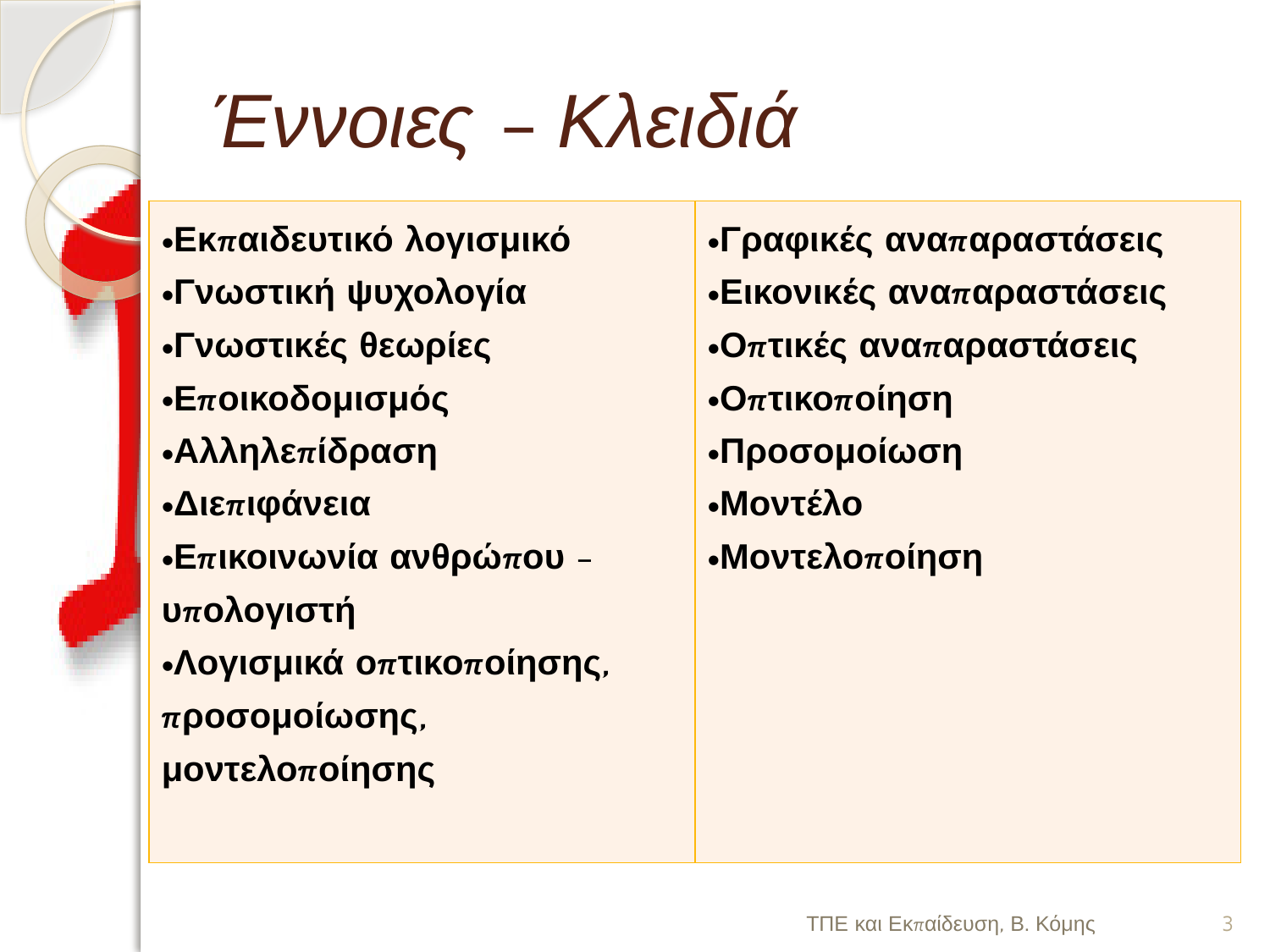

# Έννοιες – Κλειδιά
| Εκπαιδευτικό λογισμικό Γνωστική ψυχολογία Γνωστικές θεωρίες Εποικοδομισμός Αλληλεπίδραση Διεπιφάνεια Επικοινωνία ανθρώπου – υπολογιστή Λογισμικά οπτικοποίησης, προσομοίωσης, μοντελοποίησης | Γραφικές αναπαραστάσεις Εικονικές αναπαραστάσεις Οπτικές αναπαραστάσεις Οπτικοποίηση Προσομοίωση Μοντέλο Μοντελοποίηση |
| --- | --- |
ΤΠΕ και Εκπαίδευση, Β. Κόμης
3